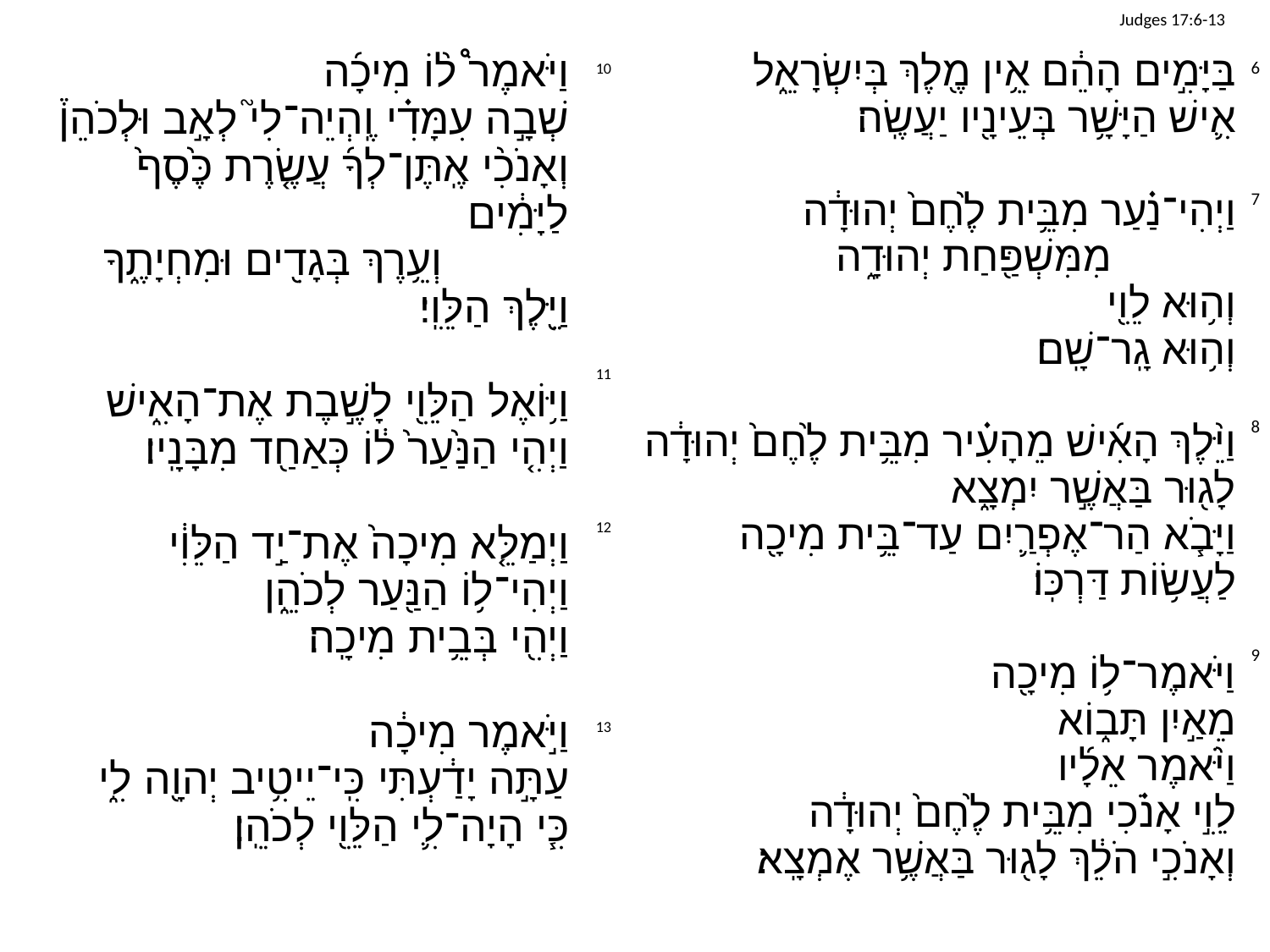

# Judges 17:6-13
וַיֹּאמֶר֩ ל֨וֹ מִיכָ֜ה
	שְׁבָ֣ה עִמָּדִ֗י וֶֽהְיֵה־לִי֮ לְאָ֣ב וּלְכֹהֵן֒
	וְאָנֹכִ֨י אֶֽתֶּן־לְךָ֜ עֲשֶׂ֤רֶת כֶּ֙סֶף֙ לַיָּמִ֔ים
		וְעֵ֥רֶךְ בְּגָדִ֖ים וּמִחְיָתֶ֑ךָ
וַיֵּ֖לֶךְ הַלֵּוִֽי׃

וַיּ֥וֹאֶל הַלֵּוִ֖י לָשֶׁ֣בֶת אֶת־הָאִ֑ישׁ
וַיְהִ֤י הַנַּ֙עַר֙ ל֔וֹ כְּאַחַ֖ד מִבָּנָֽיו׃

וַיְמַלֵּ֤א מִיכָה֙ אֶת־יַ֣ד הַלֵּוִ֔י
וַיְהִי־ל֥וֹ הַנַּ֖עַר לְכֹהֵ֑ן
וַיְהִ֖י בְּבֵ֥ית מִיכָֽה׃

וַיֹּ֣אמֶר מִיכָ֔ה
	עַתָּ֣ה יָדַ֔עְתִּי כִּֽי־יֵיטִ֥יב יְהוָ֖ה לִ֑י
	כִּ֧י הָיָה־לִ֛י הַלֵּוִ֖י לְכֹהֵֽן׃
	בַּיָּמִ֣ים הָהֵ֔ם אֵ֥ין מֶ֖לֶךְ בְּיִשְׂרָאֵ֑ל
	אִ֛ישׁ הַיָּשָׁ֥ר בְּעֵינָ֖יו יַעֲשֶֽׂה׃

	וַיְהִי־נַ֗עַר מִבֵּ֥ית לֶ֙חֶם֙ יְהוּדָ֔ה
		מִמִּשְׁפַּ֖חַת יְהוּדָ֑ה
	וְה֥וּא לֵוִ֖י
	וְה֥וּא גָֽר־שָֽׁם׃

וַיֵּ֨לֶךְ הָאִ֜ישׁ מֵהָעִ֗יר מִבֵּ֥ית לֶ֙חֶם֙ יְהוּדָ֔ה
	לָג֖וּר בַּאֲשֶׁ֣ר יִמְצָ֑א
וַיָּבֹ֧א הַר־אֶפְרַ֛יִם עַד־בֵּ֥ית מִיכָ֖ה
	לַעֲשׂ֥וֹת דַּרְכּֽוֹ׃

וַיֹּאמֶר־ל֥וֹ מִיכָ֖ה
	מֵאַ֣יִן תָּב֑וֹא
וַיֹּ֨אמֶר אֵלָ֜יו
	לֵוִ֣י אָנֹ֗כִי מִבֵּ֥ית לֶ֙חֶם֙ יְהוּדָ֔ה
	וְאָנֹכִ֣י הֹלֵ֔ךְ לָג֖וּר בַּאֲשֶׁ֥ר אֶמְצָֽא׃
10
6
7
11
8
12
9
13